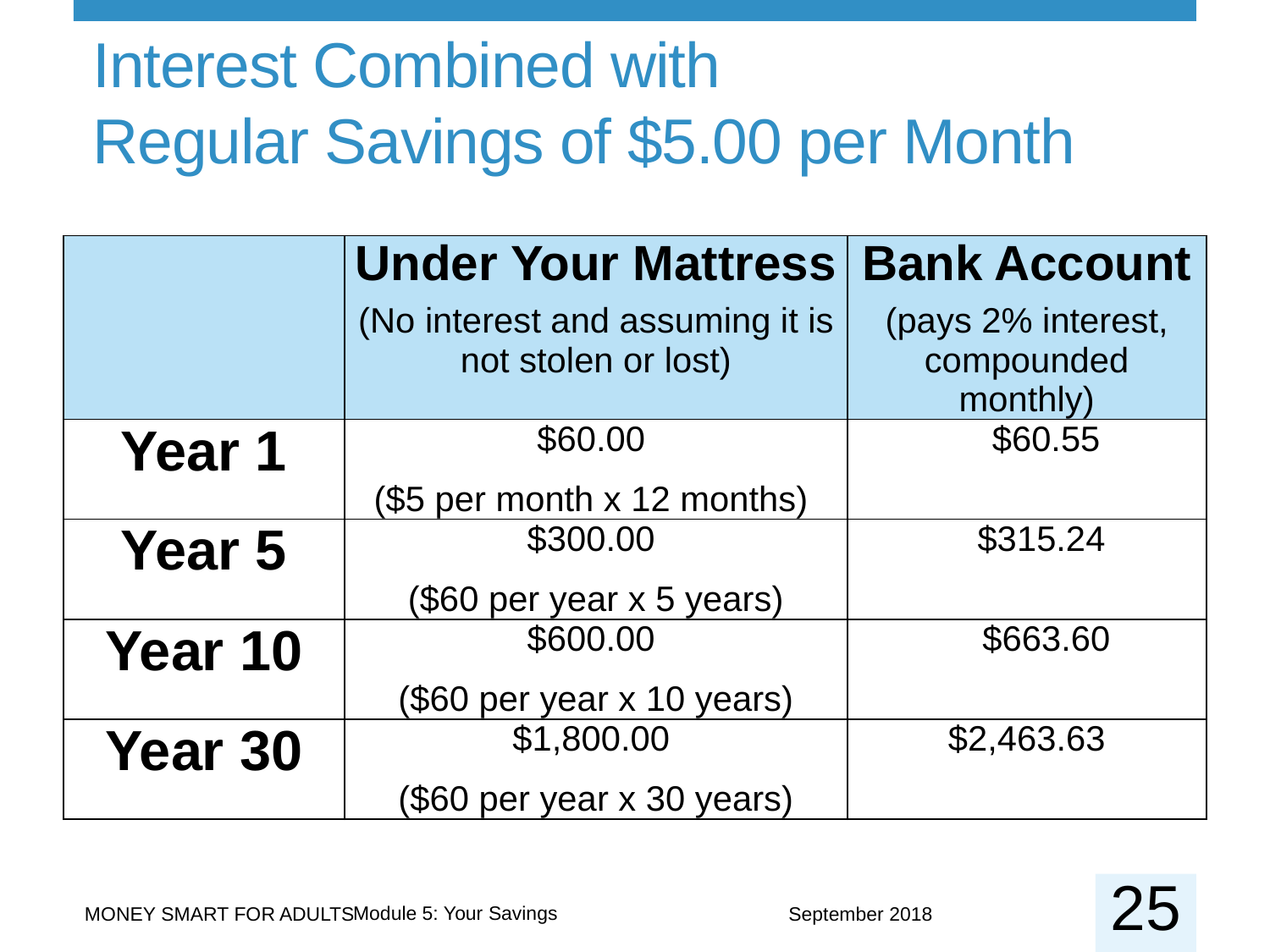

# Interest Combined with Regular Savings of $5.00 per Month
|  | Under Your Mattress (No interest and assuming it is not stolen or lost) | Bank Account (pays 2% interest, compounded monthly) |
| --- | --- | --- |
| Year 1 | $60.00 ($5 per month x 12 months) | $60.55 |
| Year 5 | $300.00 ($60 per year x 5 years) | $315.24 |
| Year 10 | $600.00 ($60 per year x 10 years) | $663.60 |
| Year 30 | $1,800.00 ($60 per year x 30 years) | $2,463.63 |
25